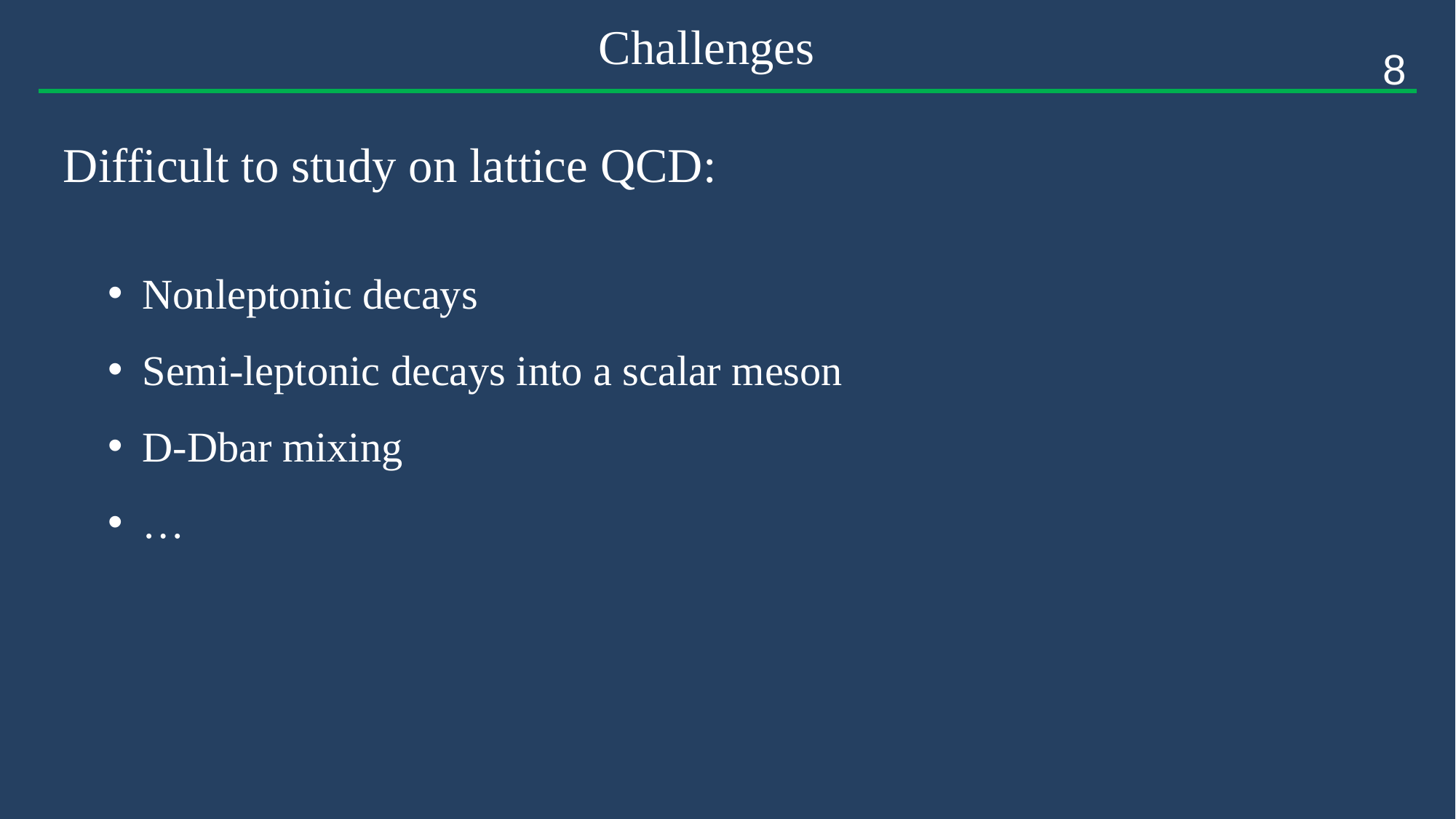

Challenges
8
Difficult to study on lattice QCD:
Nonleptonic decays
Semi-leptonic decays into a scalar meson
D-Dbar mixing
…